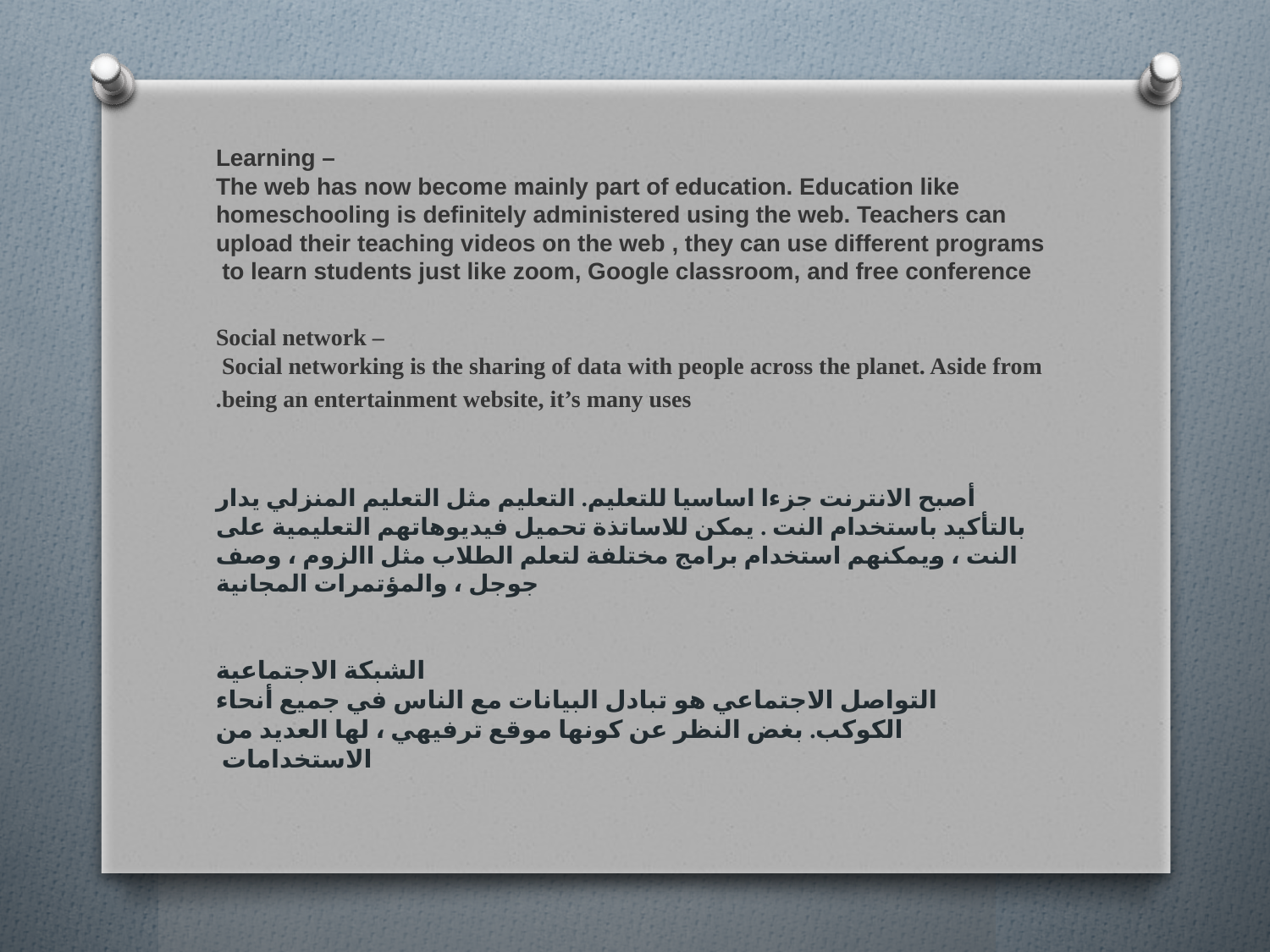

Learning –
The web has now become mainly part of education. Education like homeschooling is definitely administered using the web. Teachers can upload their teaching videos on the web , they can use different programs to learn students just like zoom, Google classroom, and free conference

Social network –
Social networking is the sharing of data with people across the planet. Aside from
being an entertainment website, it’s many uses.

أصبح الانترنت جزءا اساسيا للتعليم. التعليم مثل التعليم المنزلي يدار بالتأكيد باستخدام النت . يمكن للاساتذة تحميل فيديوهاتهم التعليمية على النت ، ويمكنهم استخدام برامج مختلفة لتعلم الطلاب مثل االزوم ، وصف جوجل ، والمؤتمرات المجانية
 
الشبكة الاجتماعية
التواصل الاجتماعي هو تبادل البيانات مع الناس في جميع أنحاء الكوكب. بغض النظر عن كونها موقع ترفيهي ، لها العديد من الاستخدامات